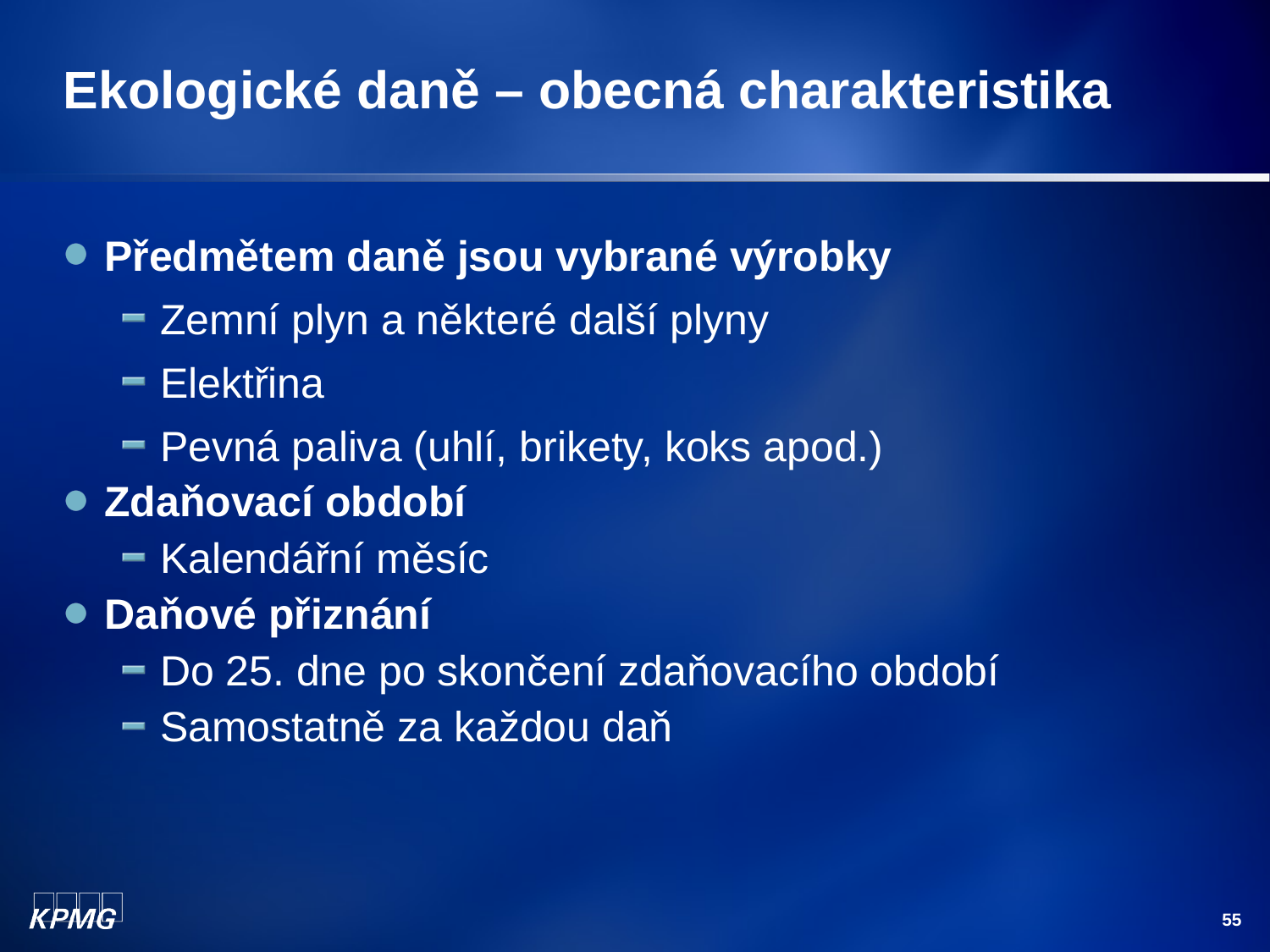

# Ekologické daně – obecná charakteristika
Předmětem daně jsou vybrané výrobky
Zemní plyn a některé další plyny
Elektřina
Pevná paliva (uhlí, brikety, koks apod.)
Zdaňovací období
Kalendářní měsíc
Daňové přiznání
Do 25. dne po skončení zdaňovacího období
Samostatně za každou daň

55